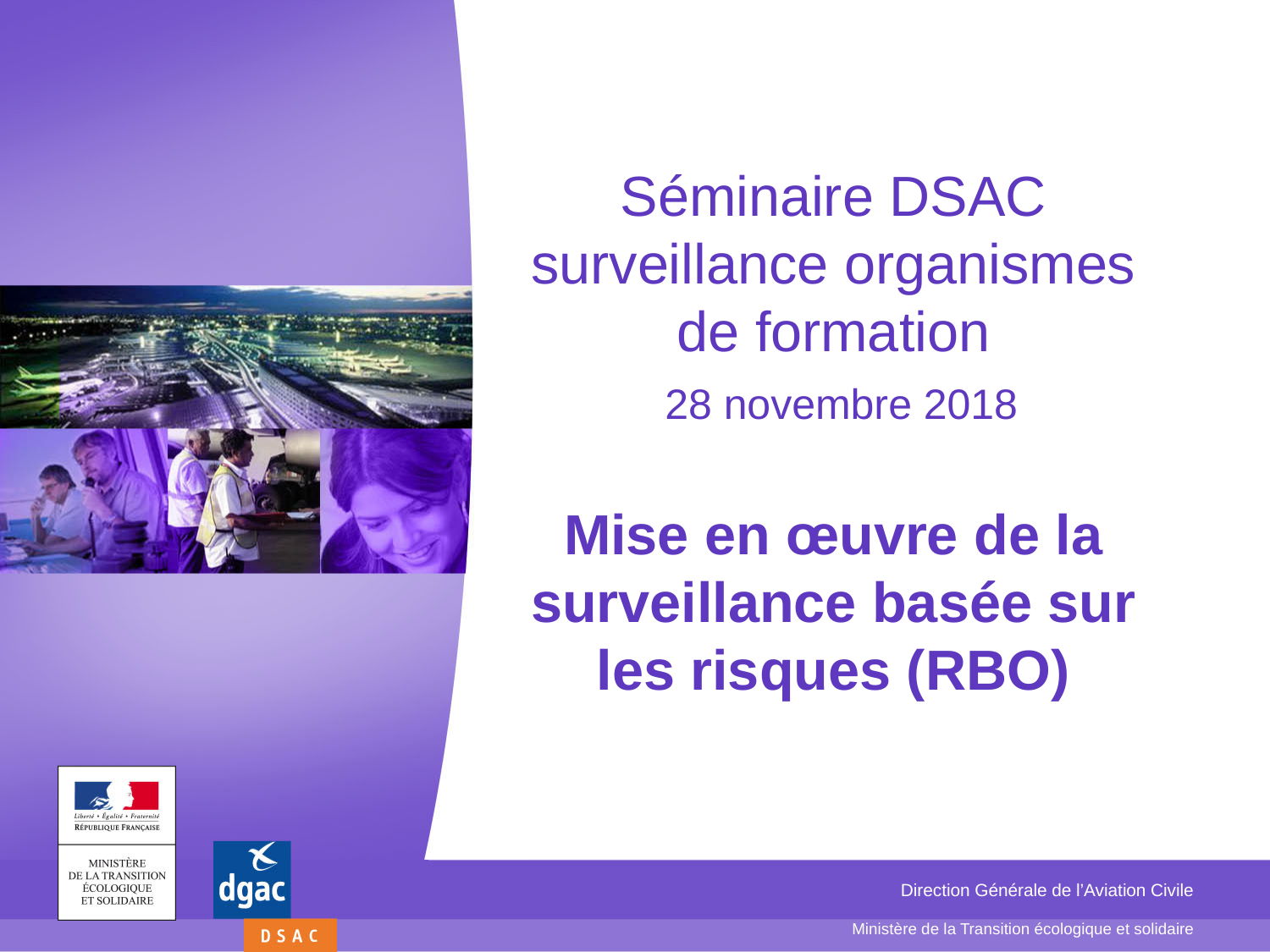

# Séminaire DSAC surveillance organismes de formation 28 novembre 2018 Mise en œuvre de la surveillance basée sur les risques (RBO)